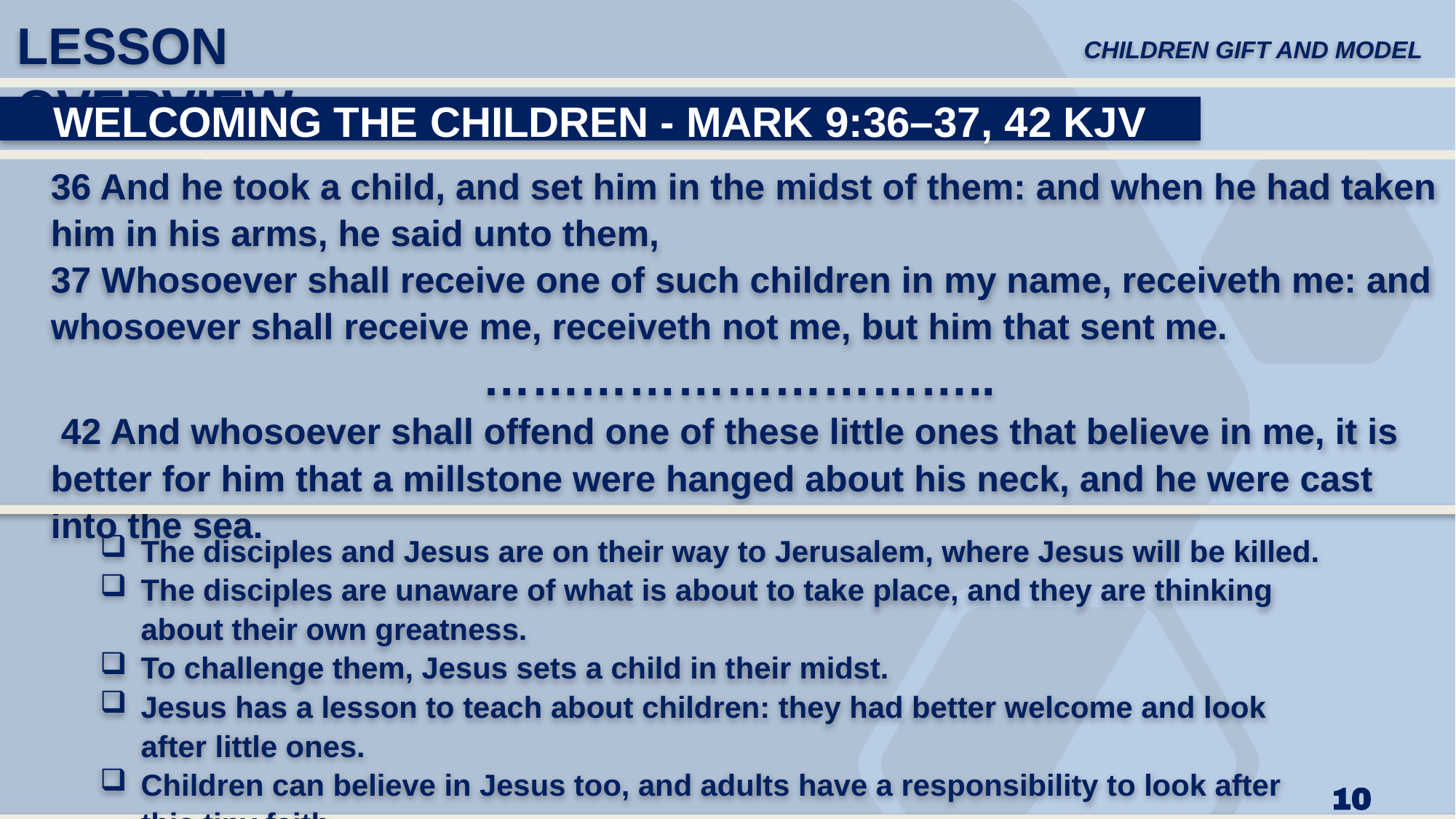

LESSON OVERVIEW
CHILDREN GIFT AND MODEL
Welcoming the Children - Mark 9:36–37, 42 KJV

36 And he took a child, and set him in the midst of them: and when he had taken him in his arms, he said unto them,
37 Whosoever shall receive one of such children in my name, receiveth me: and whosoever shall receive me, receiveth not me, but him that sent me.
…………………………..
 42 And whosoever shall offend one of these little ones that believe in me, it is better for him that a millstone were hanged about his neck, and he were cast into the sea.

The disciples and Jesus are on their way to Jerusalem, where Jesus will be killed.
The disciples are unaware of what is about to take place, and they are thinking about their own greatness.
To challenge them, Jesus sets a child in their midst.
Jesus has a lesson to teach about children: they had better welcome and look after little ones.
Children can believe in Jesus too, and adults have a responsibility to look after this tiny faith.
Harming children is a grave offense to God.
10